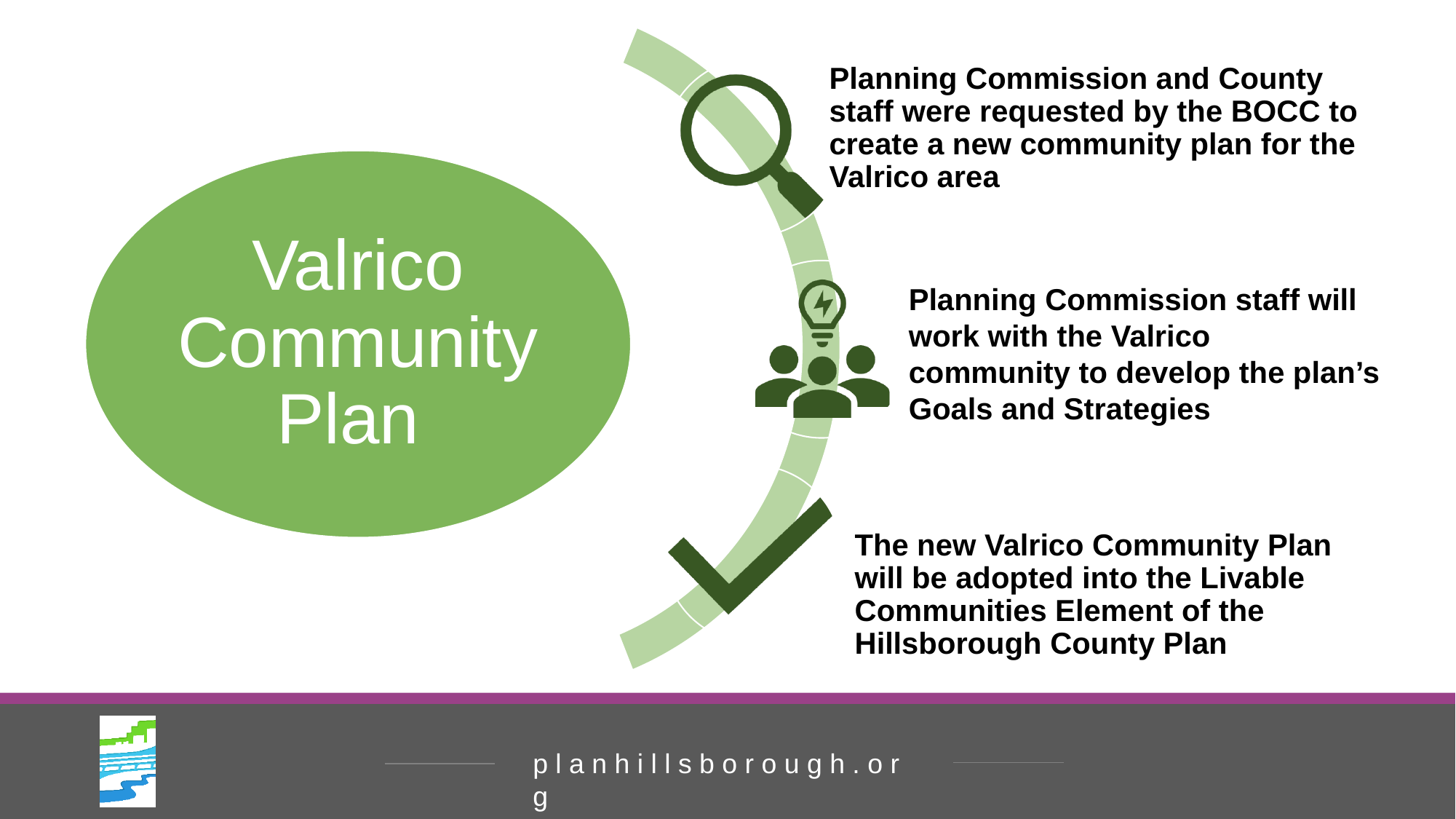

Valrico Community Plan
Planning Commission and County staff were requested by the BOCC to create a new community plan for the Valrico area
Planning Commission staff will work with the Valrico community to develop the plan’s Goals and Strategies

The new Valrico Community Plan will be adopted into the Livable Communities Element of the Hillsborough County Plan